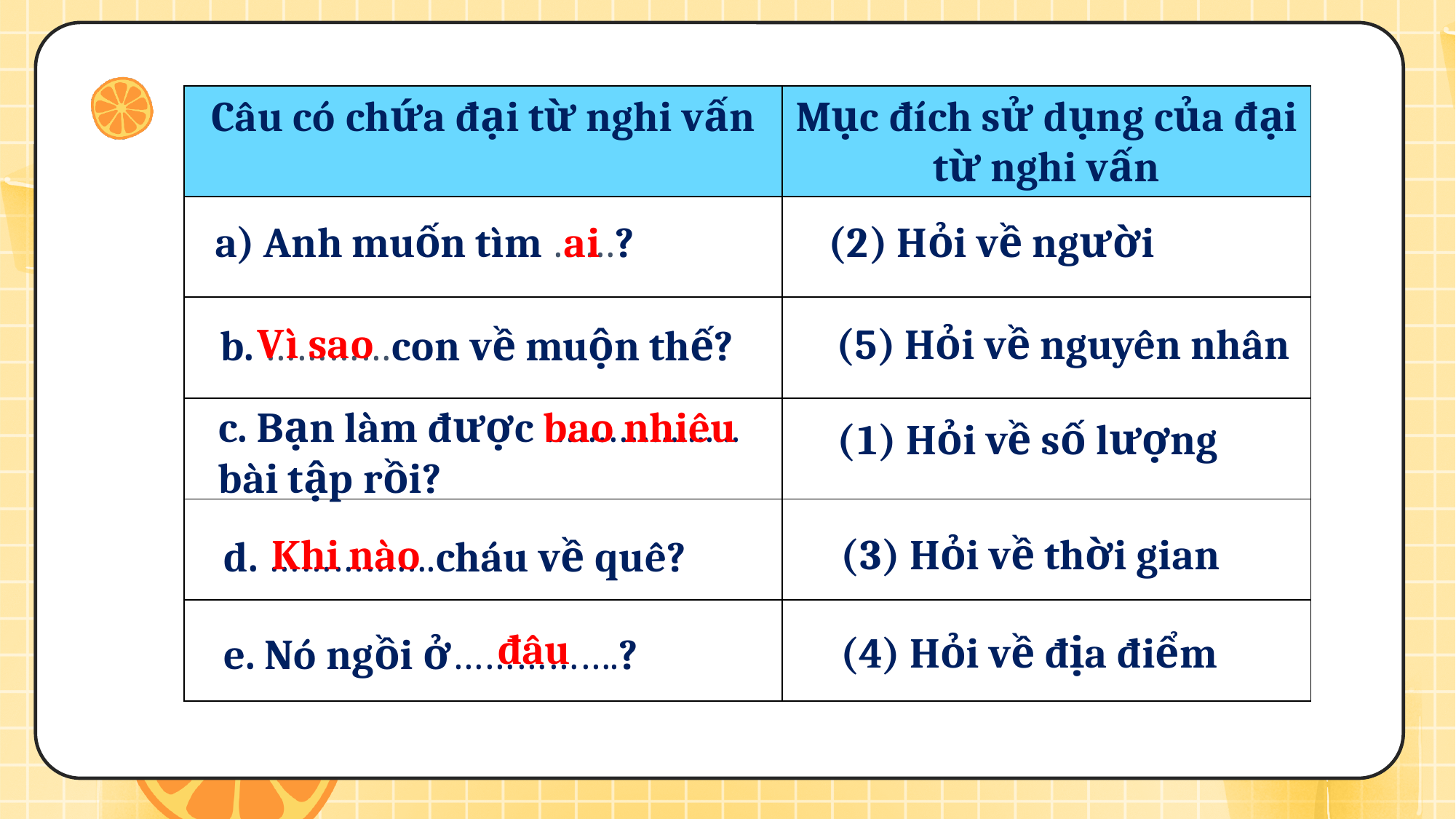

| Câu có chứa đại từ nghi vấn | Mục đích sử dụng của đại từ nghi vấn |
| --- | --- |
|  |  |
|  |  |
|  |  |
|  |  |
|  |  |
a) Anh muốn tìm ……?
ai
(2) Hỏi về người

Vì sao
(5) Hỏi về nguyên nhân
b. …………con về muộn thế?
c. Bạn làm được …………........
bài tập rồi?
bao nhiêu
(1) Hỏi về số lượng
Khi nào
(3) Hỏi về thời gian
d. …………….cháu về quê?
đâu
(4) Hỏi về địa điểm
e. Nó ngồi ở…………….?